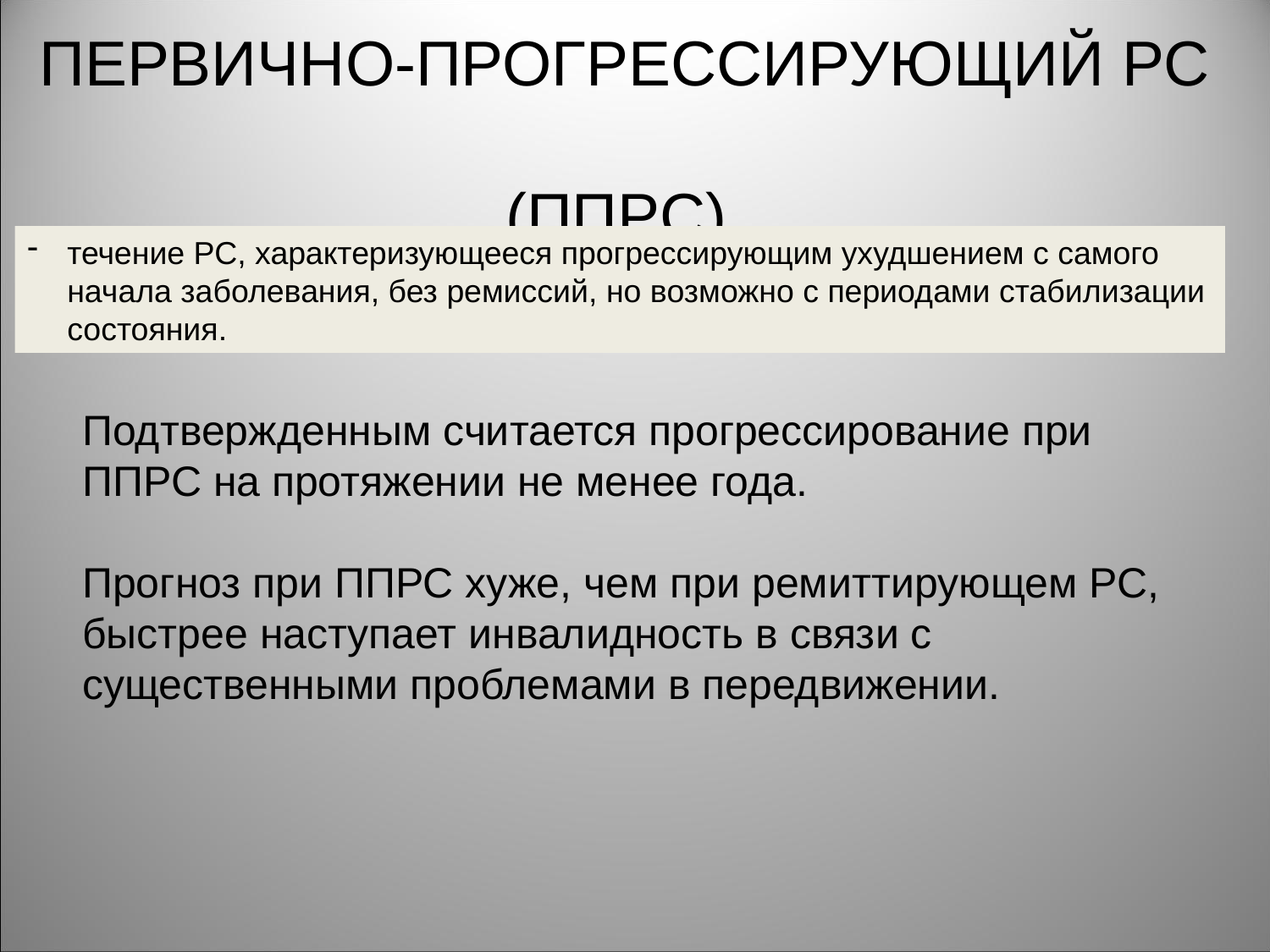

ПЕРВИЧНО-ПРОГРЕССИРУЮЩИЙ РС
(ППРС)
течение РС, характеризующееся прогрессирующим ухудшением с самого начала заболевания, без ремиссий, но возможно с периодами стабилизации состояния.

Подтвержденным считается прогрессирование при ППРС на протяжении не менее года.

Прогноз при ППРС хуже, чем при ремиттирующем РС, быстрее наступает инвалидность в связи с существенными проблемами в передвижении.